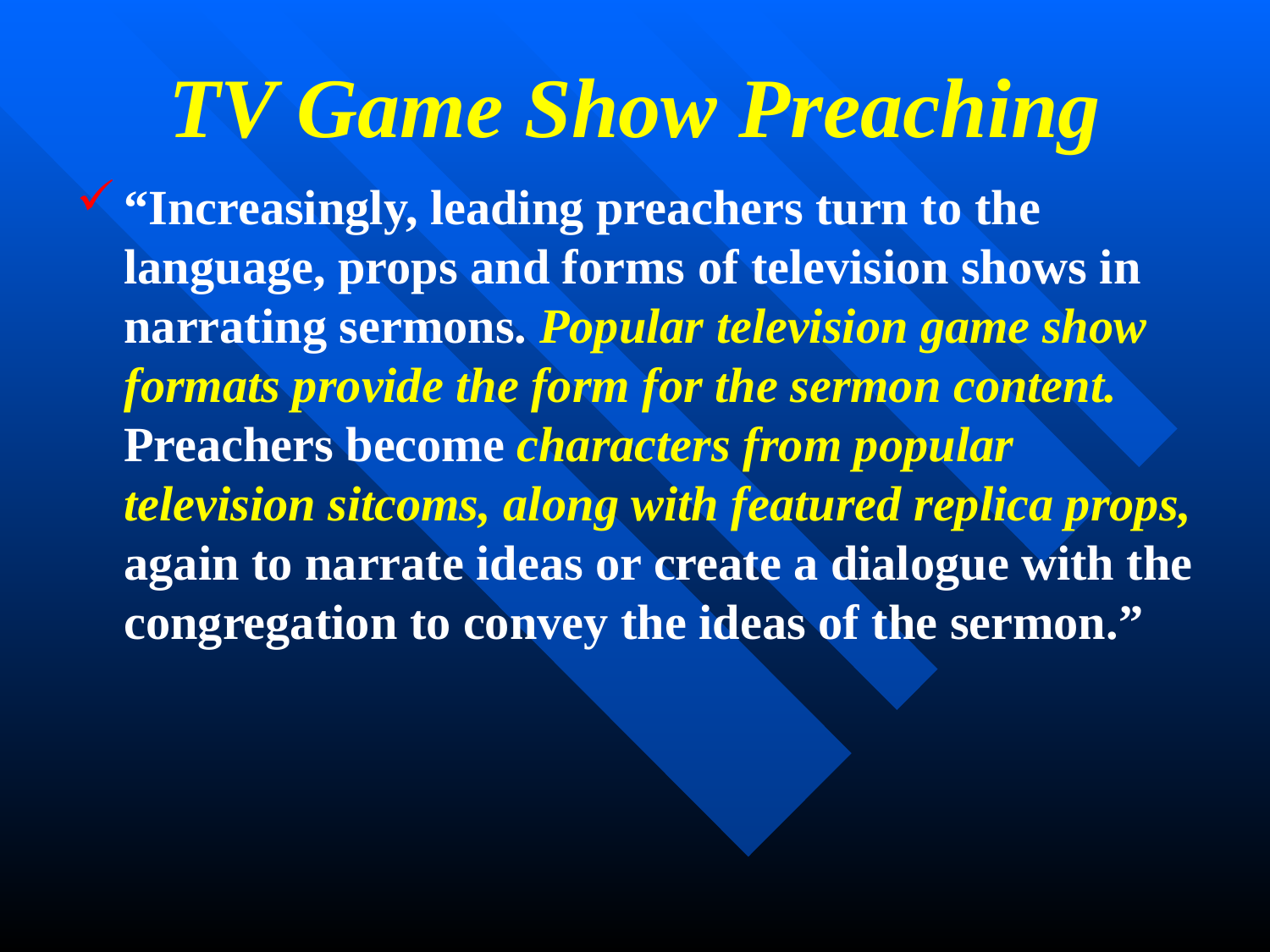

# TV Game Show Preaching
“Increasingly, leading preachers turn to the language, props and forms of television shows in narrating sermons. Popular television game show formats provide the form for the sermon content. Preachers become characters from popular television sitcoms, along with featured replica props, again to narrate ideas or create a dialogue with the congregation to convey the ideas of the sermon.”